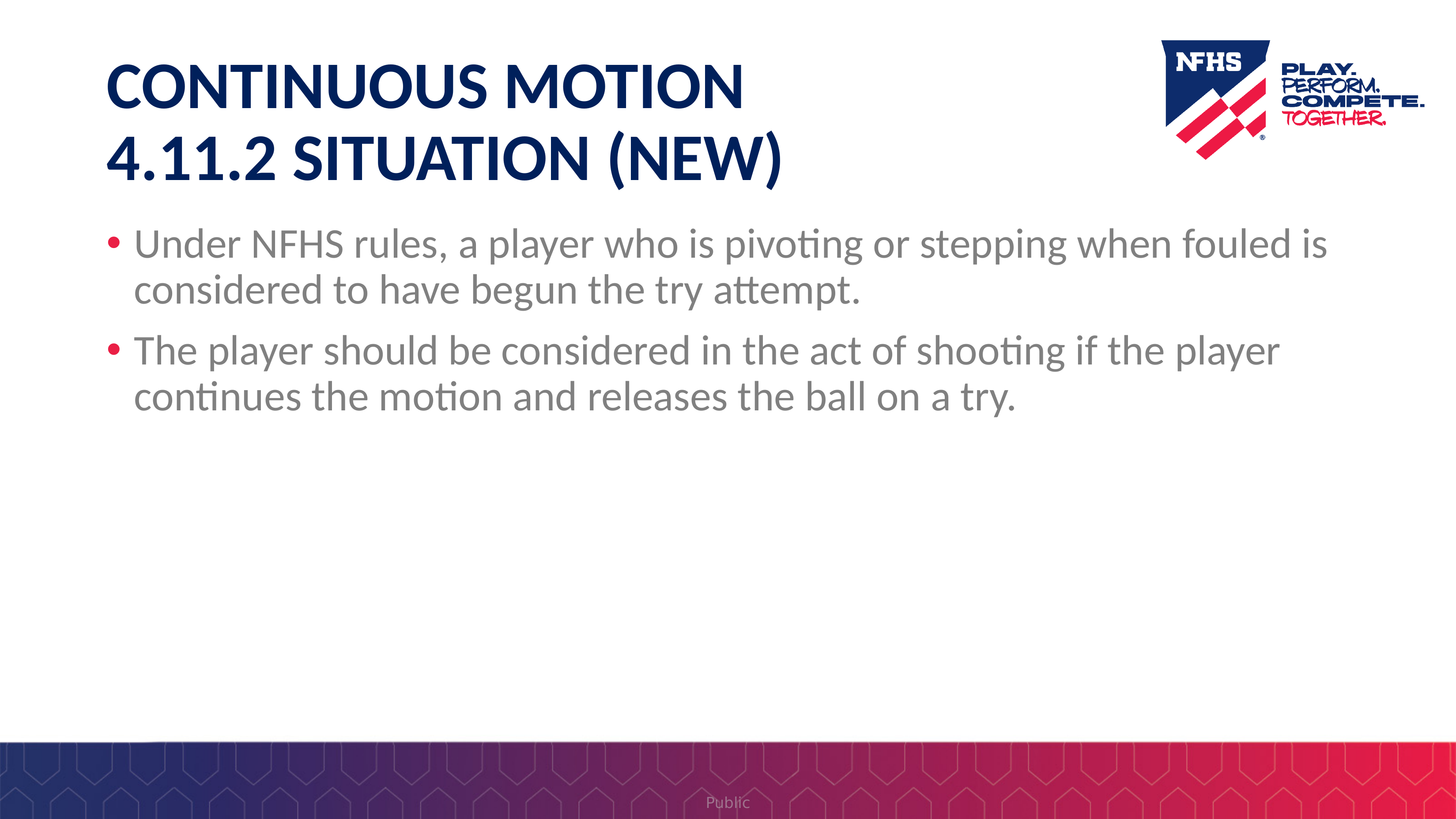

# CONTINUOUS MOTION 4.11.2 SITUATION (NEW)
Under NFHS rules, a player who is pivoting or stepping when fouled is considered to have begun the try attempt.
The player should be considered in the act of shooting if the player continues the motion and releases the ball on a try.